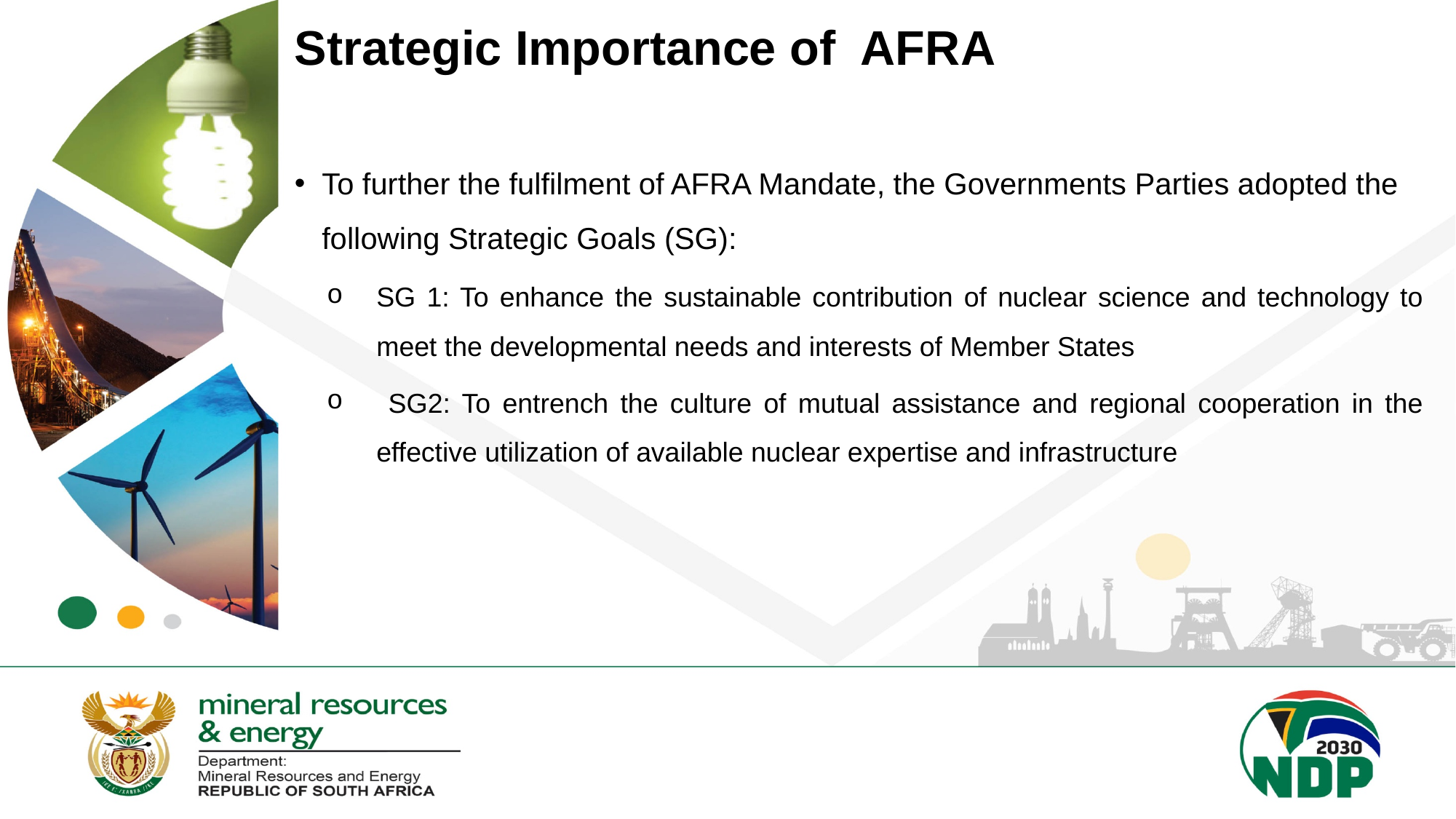

Strategic Importance of  AFRA
To further the fulfilment of AFRA Mandate, the Governments Parties adopted the following Strategic Goals (SG):
SG 1: To enhance the sustainable contribution of nuclear science and technology to meet the developmental needs and interests of Member States
 SG2: To entrench the culture of mutual assistance and regional cooperation in the effective utilization of available nuclear expertise and infrastructure